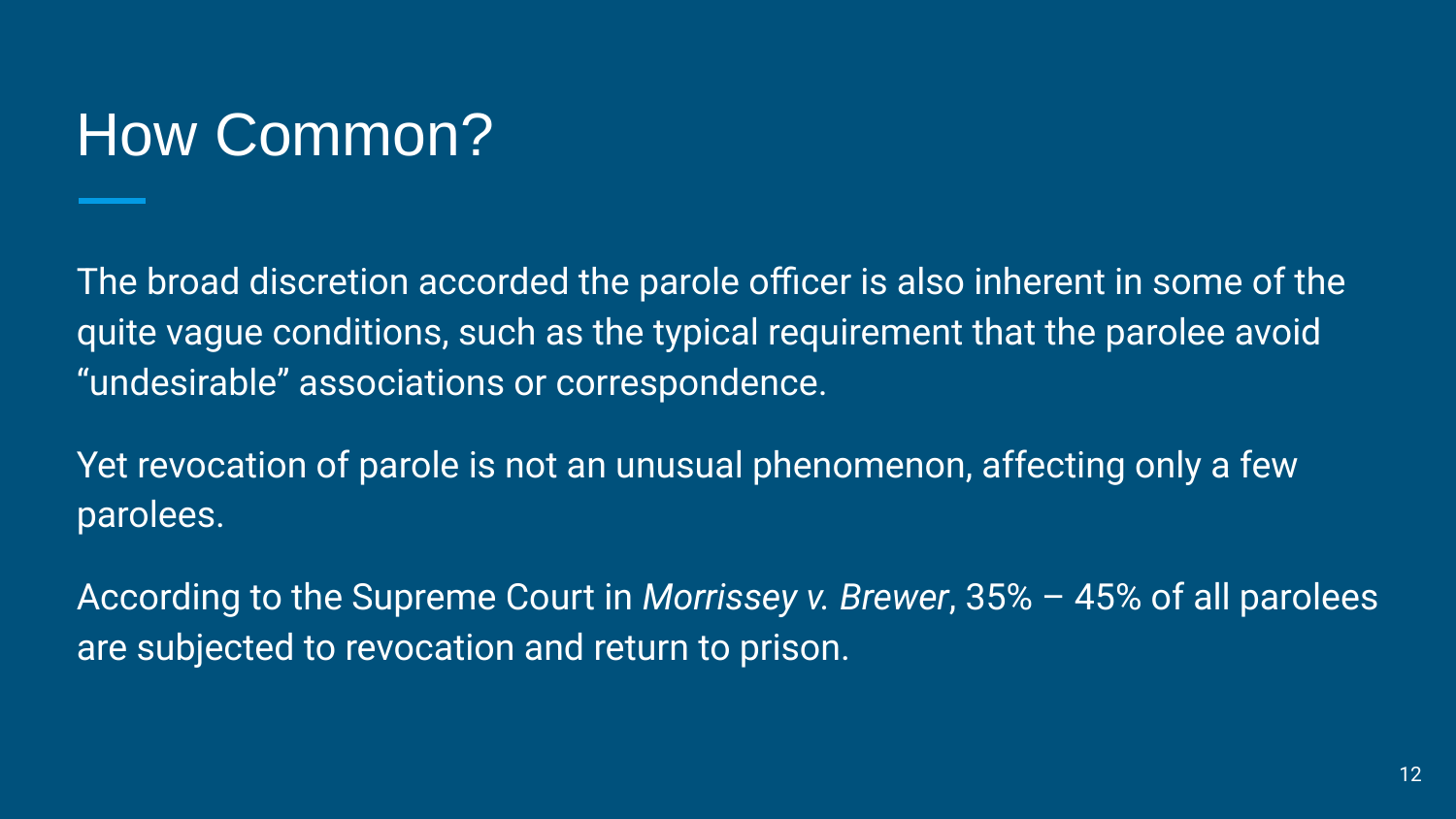

# How Common?
The broad discretion accorded the parole officer is also inherent in some of the quite vague conditions, such as the typical requirement that the parolee avoid “undesirable” associations or correspondence.
Yet revocation of parole is not an unusual phenomenon, affecting only a few parolees.
According to the Supreme Court in Morrissey v. Brewer, 35% – 45% of all parolees are subjected to revocation and return to prison.
12